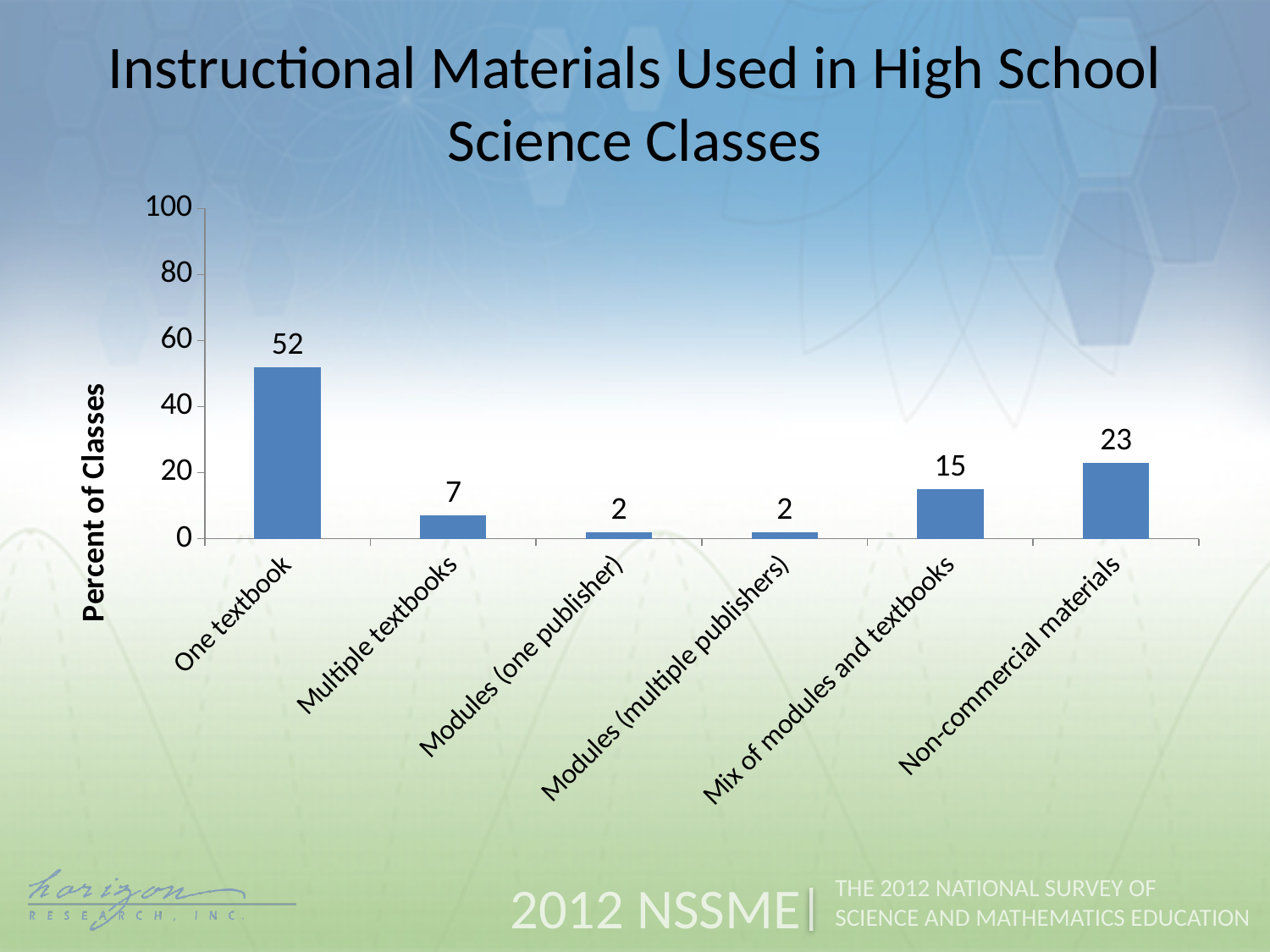

Instructional Materials Used in High School Science Classes

### Chart

| Category | Percent of Classes |
|---|---|
| One textbook | 52.0 |
| Multiple textbooks | 7.0 |
| Modules (one publisher) | 2.0 |
| Modules (multiple publishers) | 2.0 |
| Mix of modules and textbooks | 15.0 |
| Non-commercial materials | 23.0 |